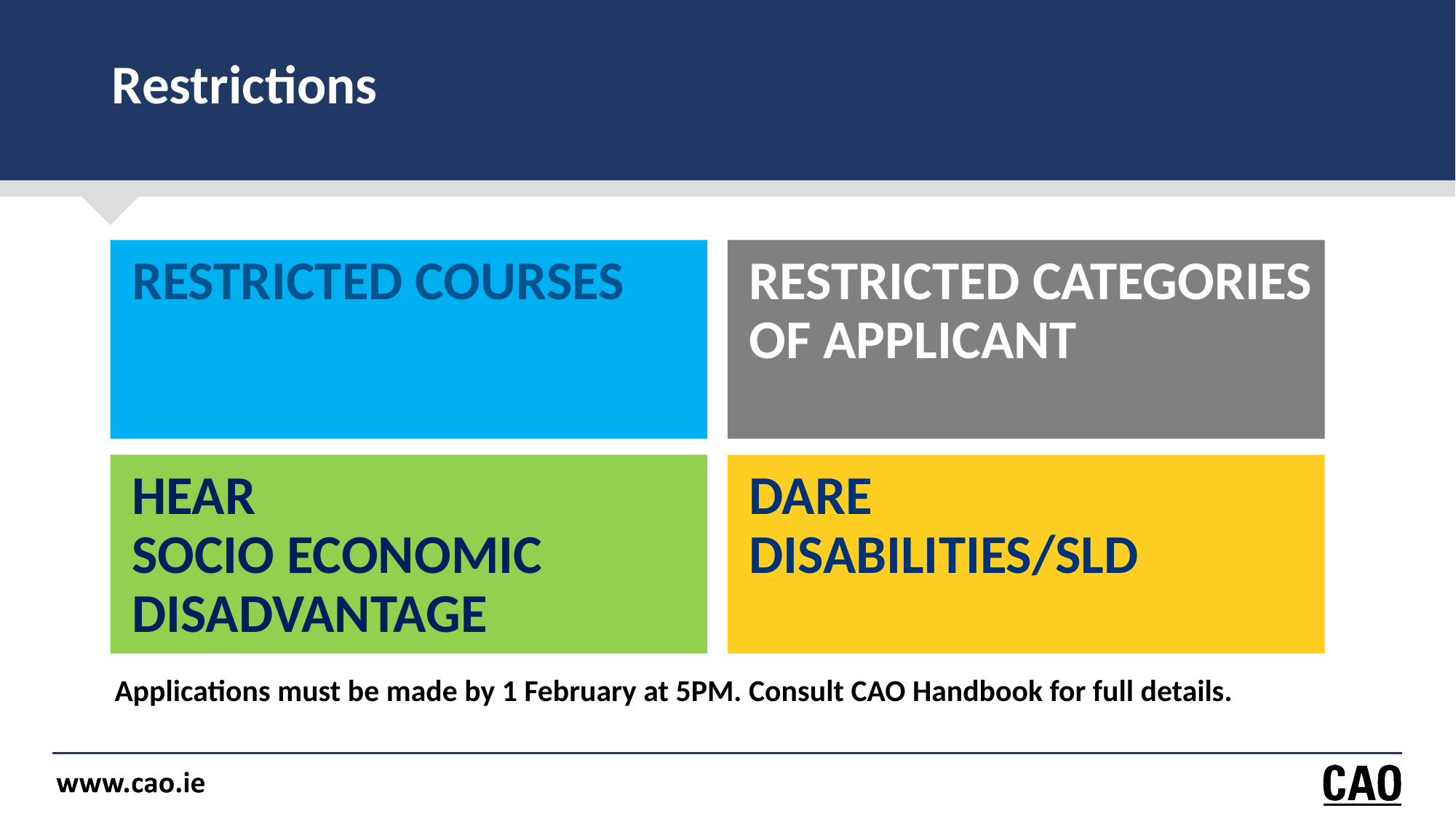

# ﻿Restrictions
﻿﻿﻿RESTRICTED COURSES

﻿RESTRICTED CATEGORIES OF APPLICANT

﻿﻿HEAR
SOCIO ECONOMIC DISADVANTAGE

﻿DARE
DISABILITIES/SLD

﻿Applications must be made by 1 February at 5PM. Consult CAO Handbook for full details.